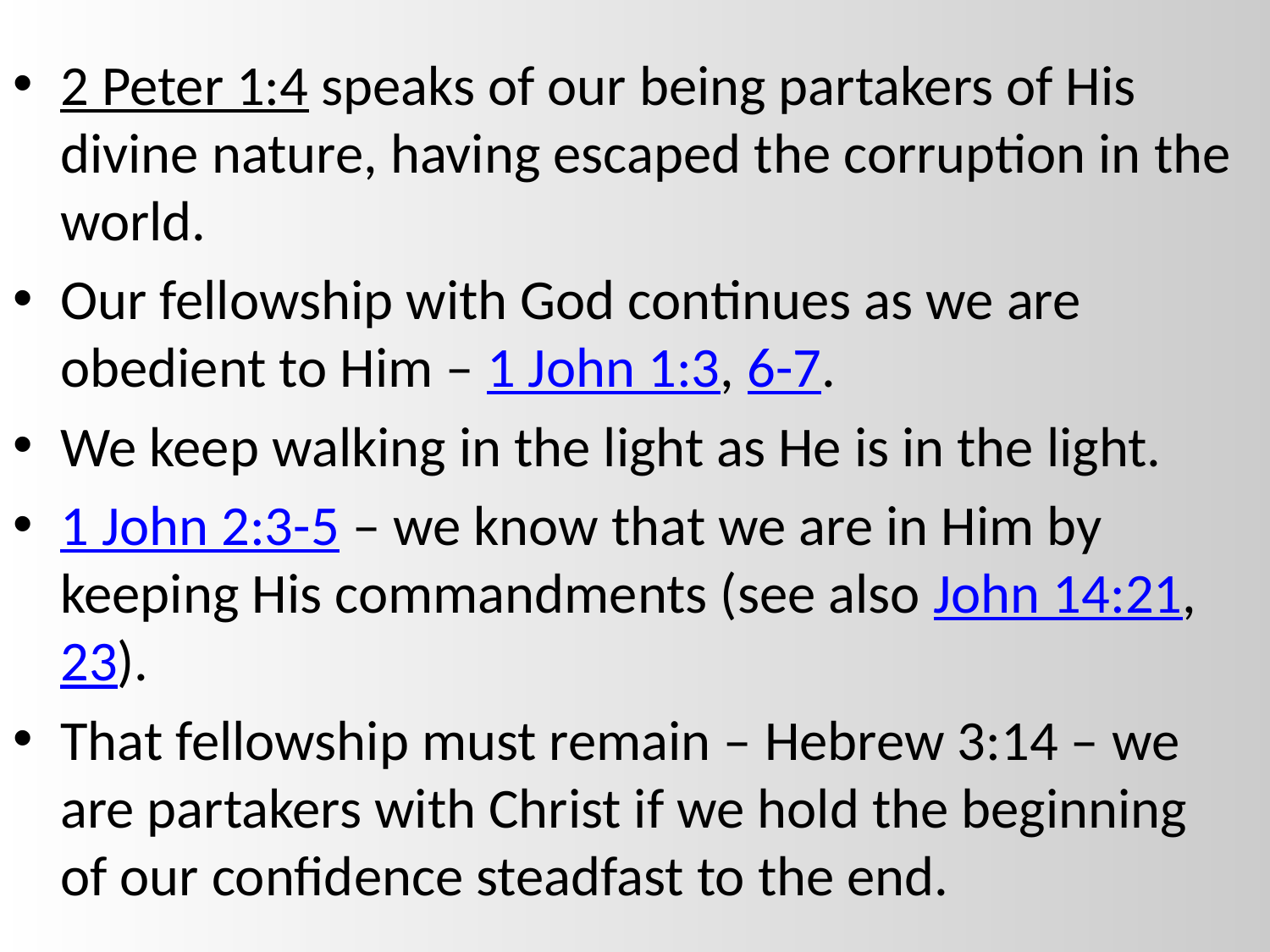

2 Peter 1:4 speaks of our being partakers of His divine nature, having escaped the corruption in the world.
Our fellowship with God continues as we are obedient to Him – 1 John 1:3, 6-7.
We keep walking in the light as He is in the light.
1 John 2:3-5 – we know that we are in Him by keeping His commandments (see also John 14:21, 23).
That fellowship must remain – Hebrew 3:14 – we are partakers with Christ if we hold the beginning of our confidence steadfast to the end.